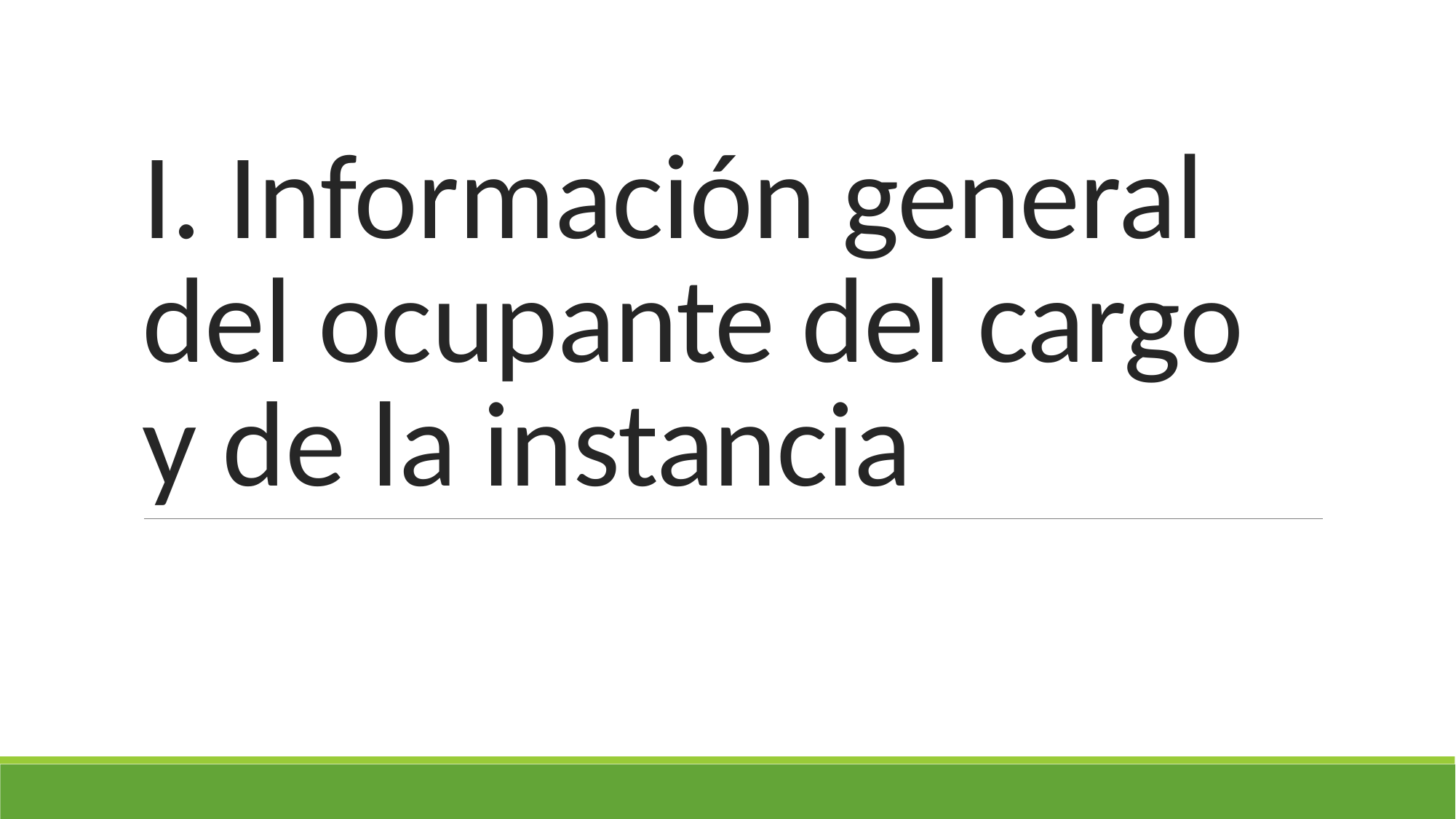

# I. Información general del ocupante del cargo y de la instancia